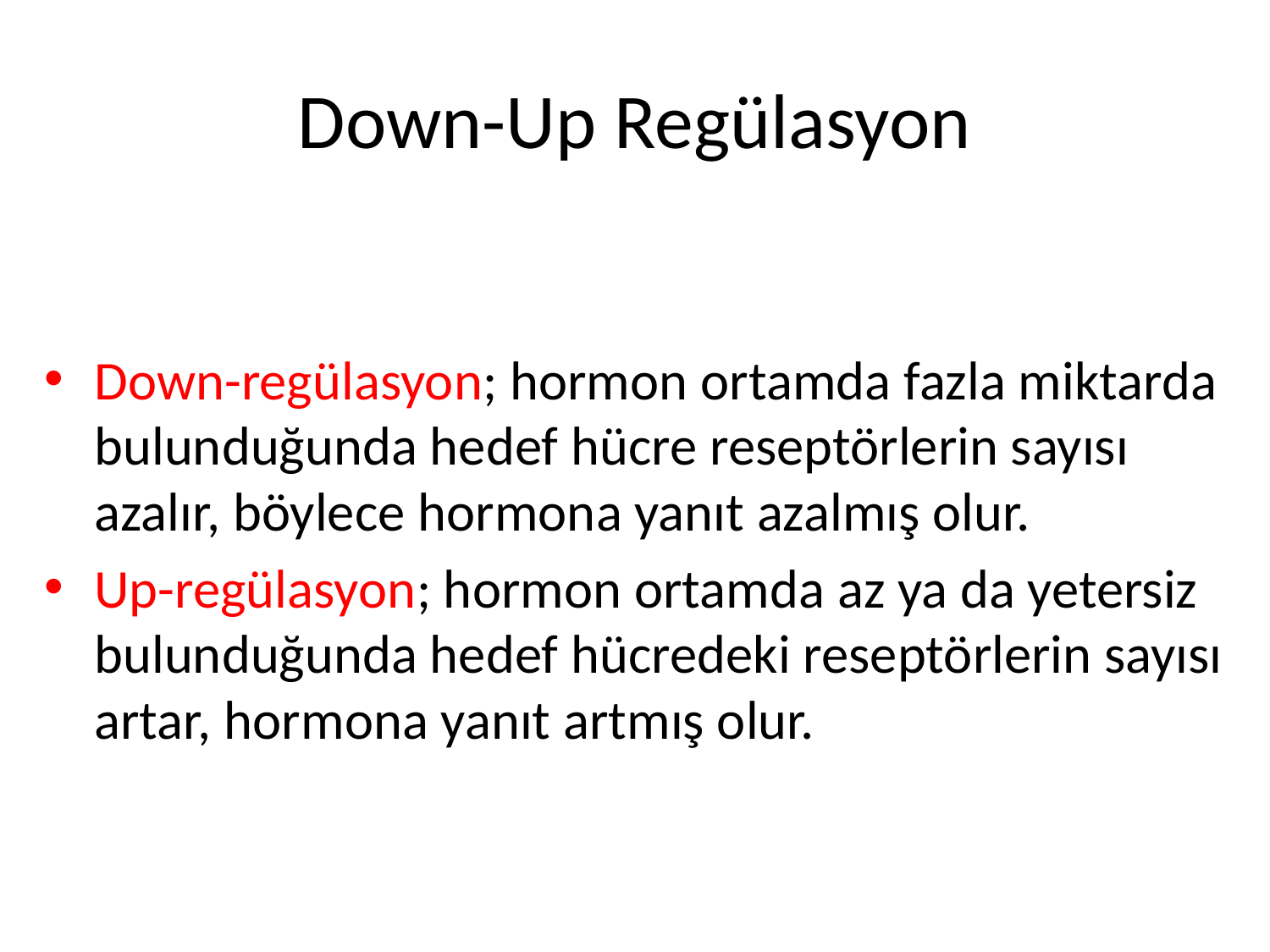

# Down-Up Regülasyon
Down-regülasyon; hormon ortamda fazla miktarda bulunduğunda hedef hücre reseptörlerin sayısı azalır, böylece hormona yanıt azalmış olur.
Up-regülasyon; hormon ortamda az ya da yetersiz bulunduğunda hedef hücredeki reseptörlerin sayısı artar, hormona yanıt artmış olur.